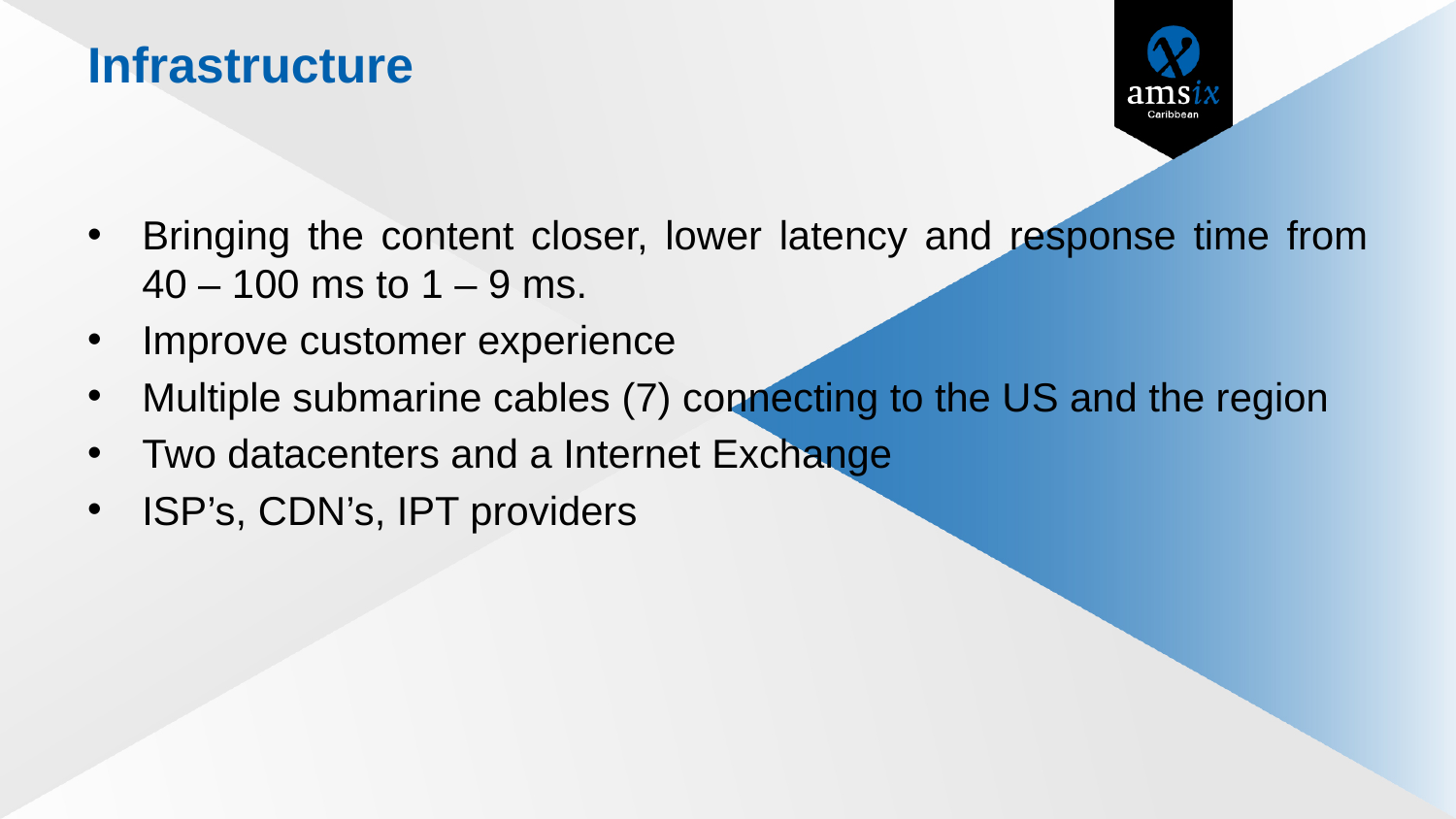

# Infrastructure
Bringing the content closer, lower latency and response time from 40 – 100 ms to 1 – 9 ms.
Improve customer experience
Multiple submarine cables (7) connecting to the US and the region
Two datacenters and a Internet Exchange
ISP’s, CDN’s, IPT providers